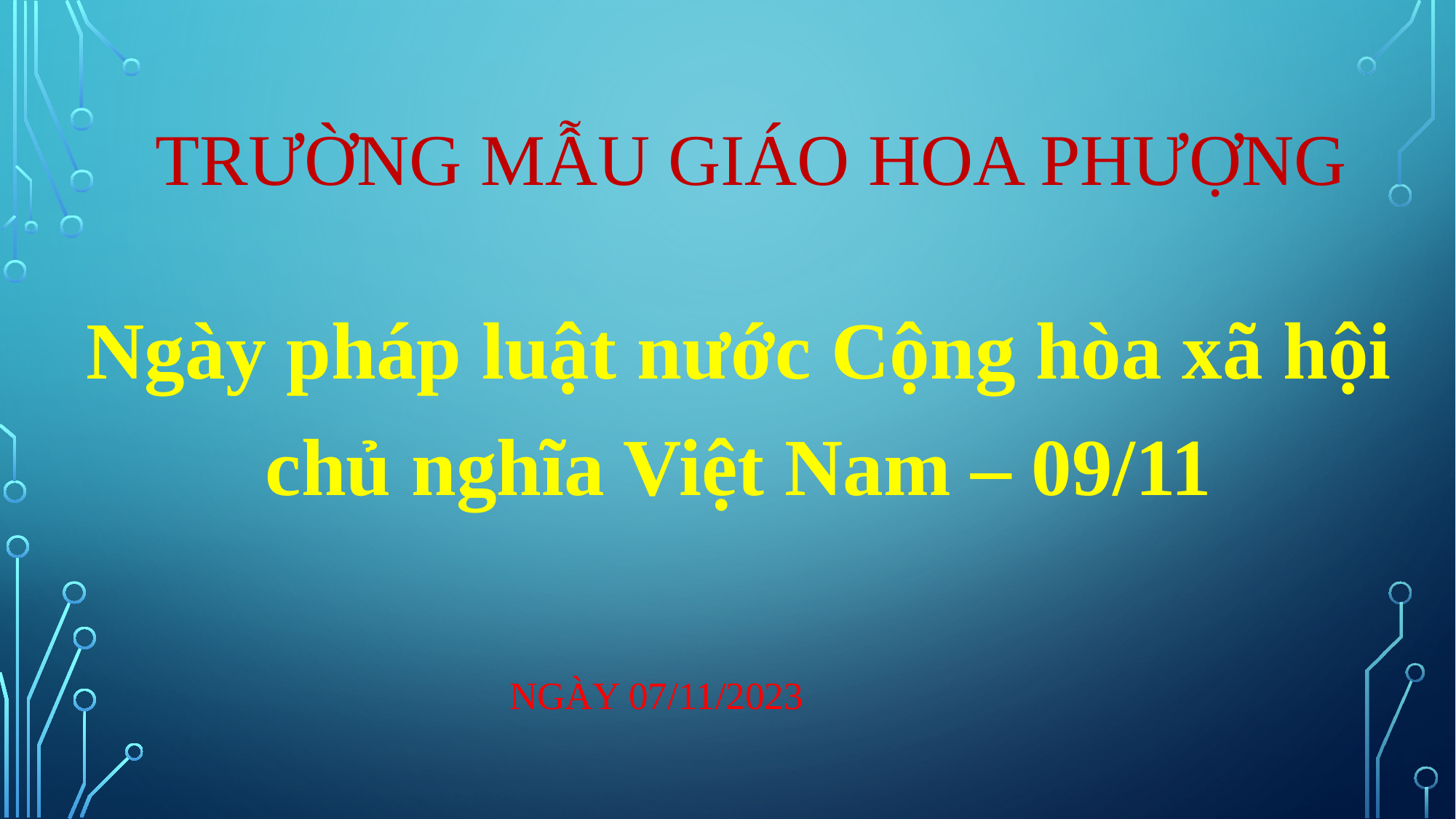

# Trường mẫu giáo hoa phượng

Ngày pháp luật nước Cộng hòa xã hội chủ nghĩa Việt Nam – 09/11

                                             NGÀY 07/11/2023